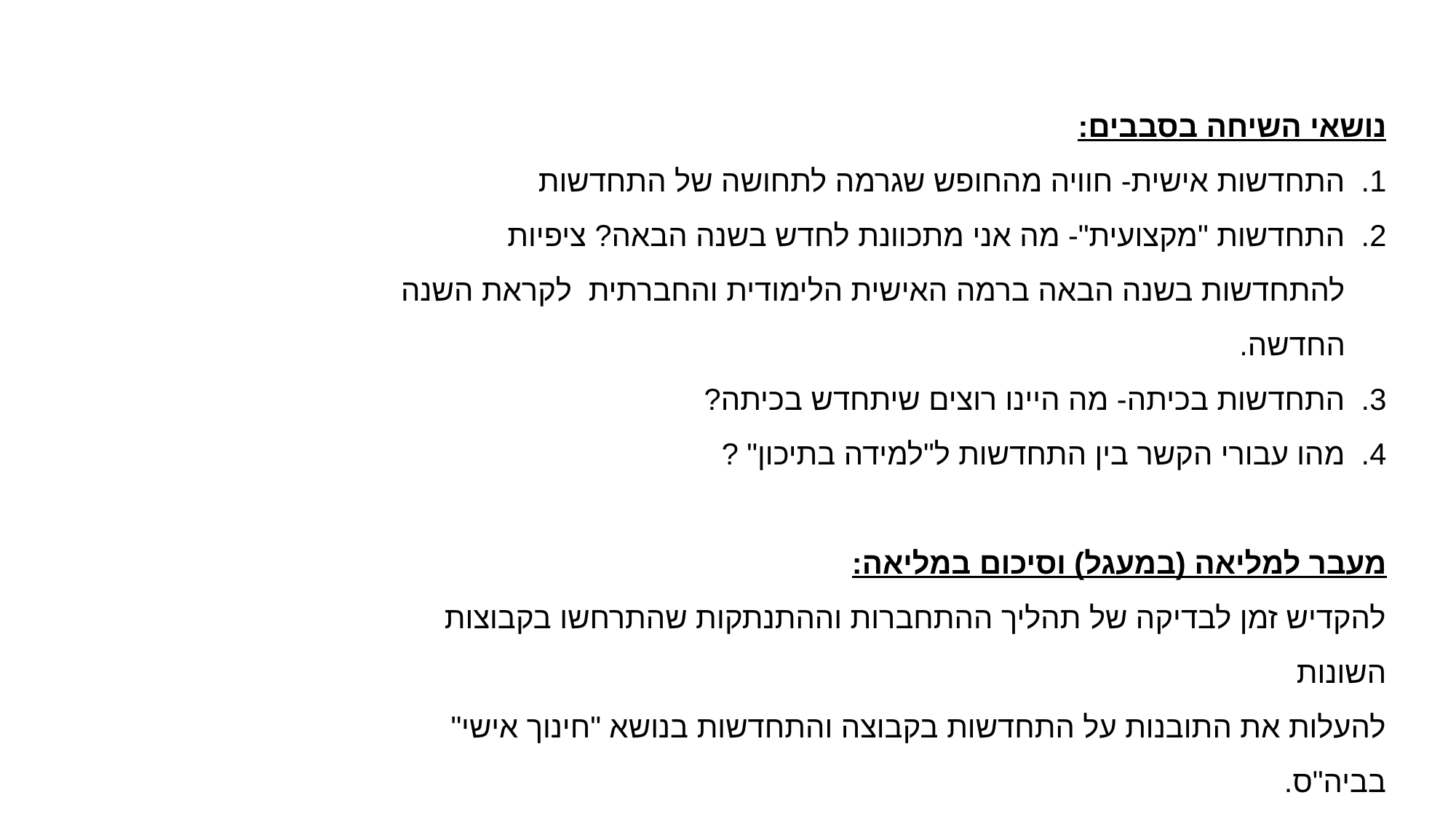

נושאי השיחה בסבבים:
התחדשות אישית- חוויה מהחופש שגרמה לתחושה של התחדשות
התחדשות "מקצועית"- מה אני מתכוונת לחדש בשנה הבאה? ציפיות להתחדשות בשנה הבאה ברמה האישית הלימודית והחברתית  לקראת השנה החדשה.
התחדשות בכיתה- מה היינו רוצים שיתחדש בכיתה?
מהו עבורי הקשר בין התחדשות ל"למידה בתיכון" ?

מעבר למליאה (במעגל) וסיכום במליאה:
להקדיש זמן לבדיקה של תהליך ההתחברות וההתנתקות שהתרחשו בקבוצות השונות
להעלות את התובנות על התחדשות בקבוצה והתחדשות בנושא "חינוך אישי" בביה"ס.